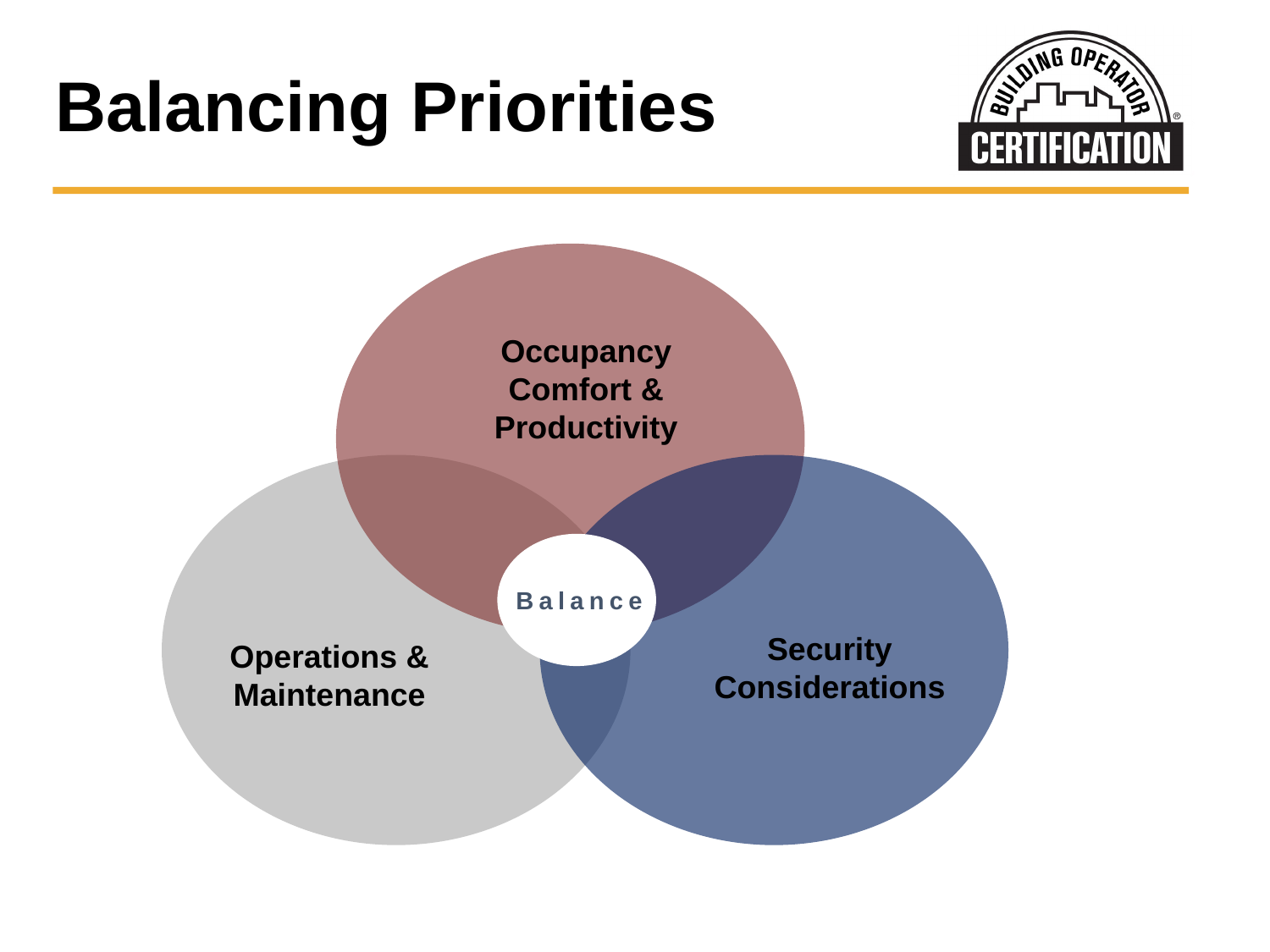

# Balancing Priorities

Occupancy Comfort & Productivity

Operations & Maintenance

Security Considerations

Balance